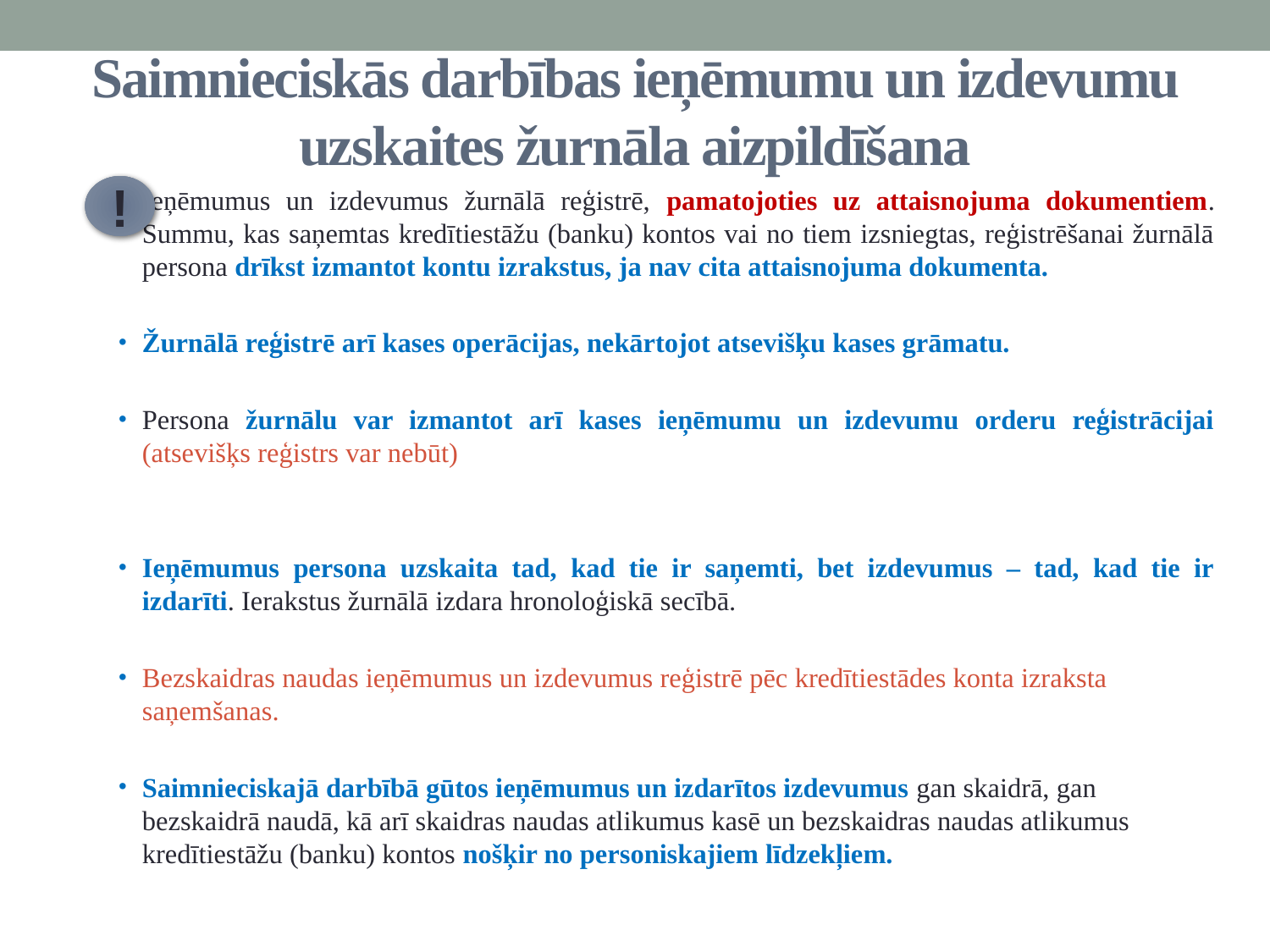

# Saimnieciskās darbības ieņēmumu un izdevumu uzskaites žurnāla aizpildīšana
!
Ieņēmumus un izdevumus žurnālā reģistrē, pamatojoties uz attaisnojuma dokumentiem. Summu, kas saņemtas kredītiestāžu (banku) kontos vai no tiem izsniegtas, reģistrēšanai žurnālā persona drīkst izmantot kontu izrakstus, ja nav cita attaisnojuma dokumenta.

Žurnālā reģistrē arī kases operācijas, nekārtojot atsevišķu kases grāmatu.

Persona žurnālu var izmantot arī kases ieņēmumu un izdevumu orderu reģistrācijai (atsevišķs reģistrs var nebūt)

Ieņēmumus persona uzskaita tad, kad tie ir saņemti, bet izdevumus – tad, kad tie ir izdarīti. Ierakstus žurnālā izdara hronoloģiskā secībā.

Bezskaidras naudas ieņēmumus un izdevumus reģistrē pēc kredītiestādes konta izraksta saņemšanas.

Saimnieciskajā darbībā gūtos ieņēmumus un izdarītos izdevumus gan skaidrā, gan bezskaidrā naudā, kā arī skaidras naudas atlikumus kasē un bezskaidras naudas atlikumus kredītiestāžu (banku) kontos nošķir no personiskajiem līdzekļiem.